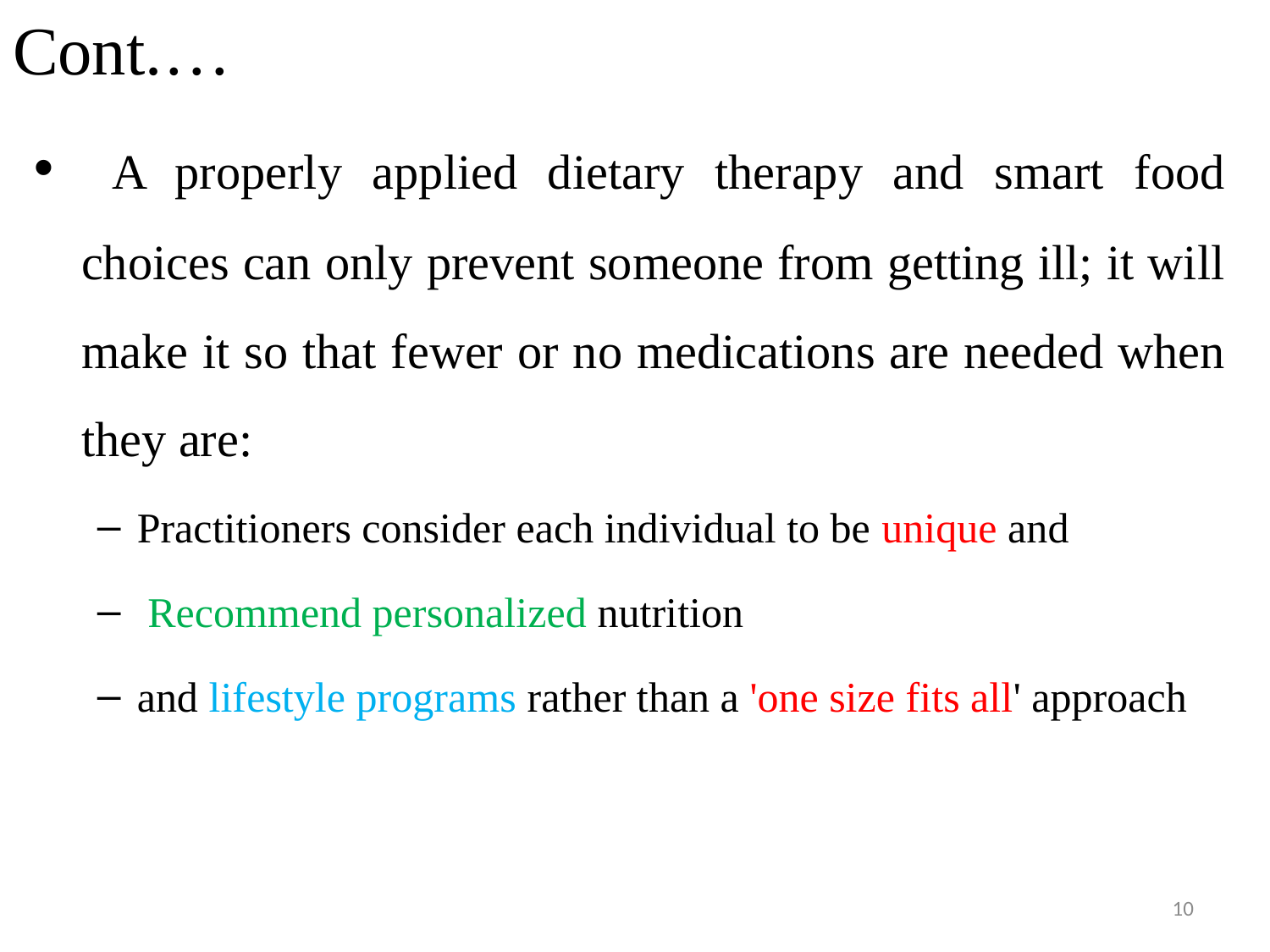

# Cont.…
 A properly applied dietary therapy and smart food choices can only prevent someone from getting ill; it will make it so that fewer or no medications are needed when they are:
Practitioners consider each individual to be unique and
 Recommend personalized nutrition
and lifestyle programs rather than a 'one size fits all' approach
10